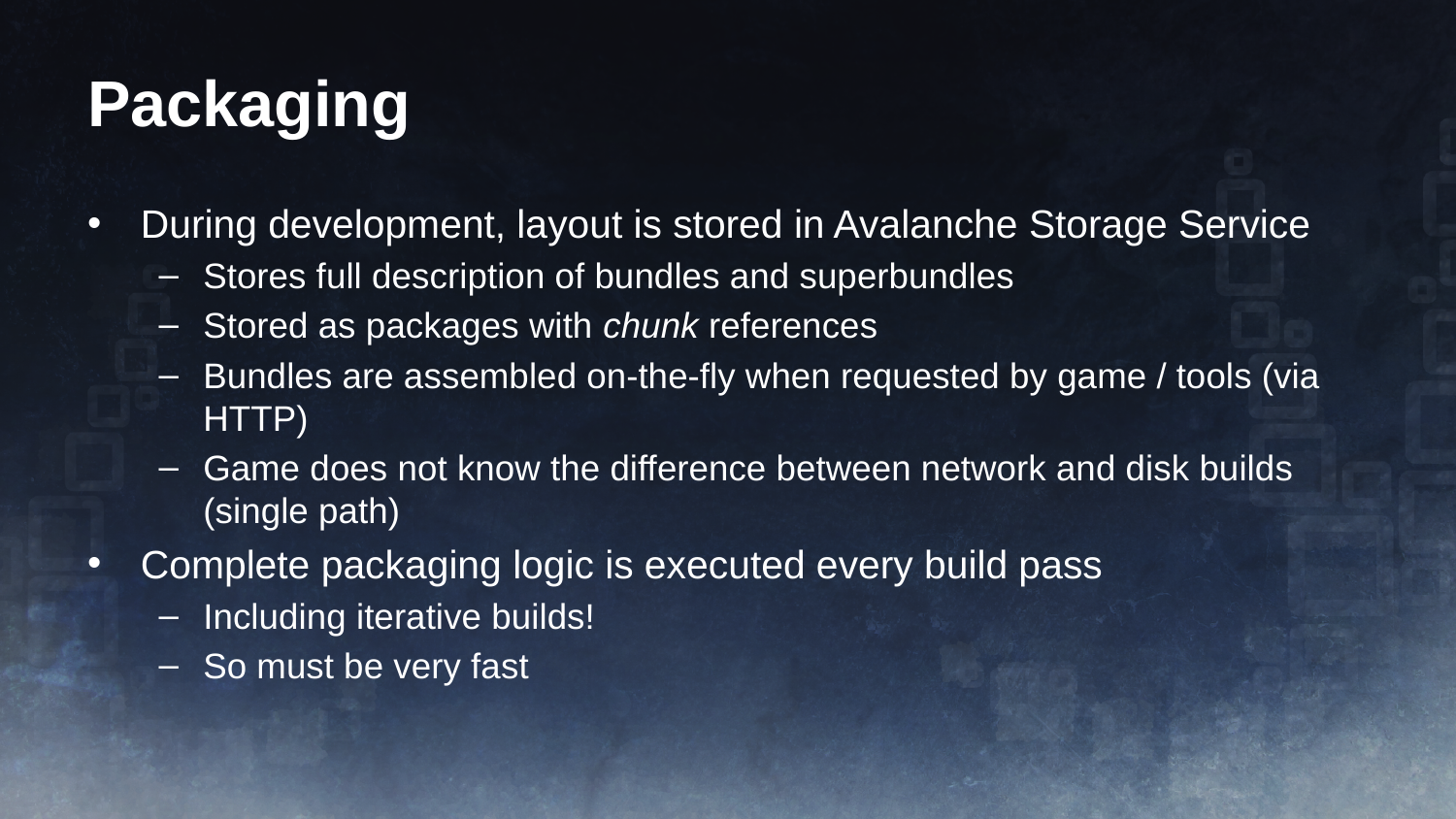

# Packaging
During development, layout is stored in Avalanche Storage Service
Stores full description of bundles and superbundles
Stored as packages with chunk references
Bundles are assembled on-the-fly when requested by game / tools (via HTTP)
Game does not know the difference between network and disk builds (single path)
Complete packaging logic is executed every build pass
Including iterative builds!
So must be very fast